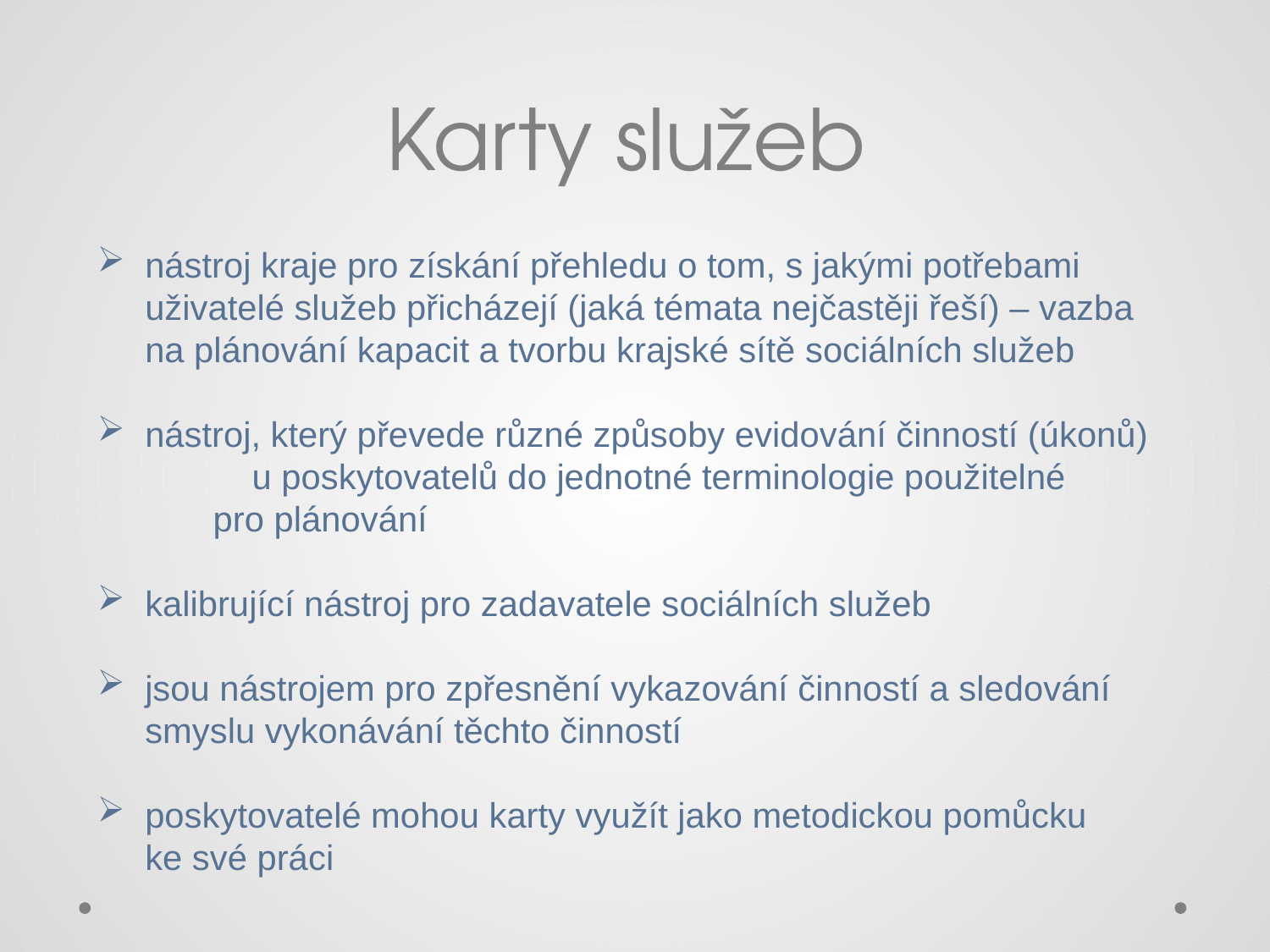

# Karty služeb
nástroj kraje pro získání přehledu o tom, s jakými potřebami uživatelé služeb přicházejí (jaká témata nejčastěji řeší) – vazba na plánování kapacit a tvorbu krajské sítě sociálních služeb

nástroj, který převede různé způsoby evidování činností (úkonů)              u poskytovatelů do jednotné terminologie použitelné                  pro plánování

kalibrující nástroj pro zadavatele sociálních služeb

jsou nástrojem pro zpřesnění vykazování činností a sledování smyslu vykonávání těchto činností

poskytovatelé mohou karty využít jako metodickou pomůcku      ke své práci